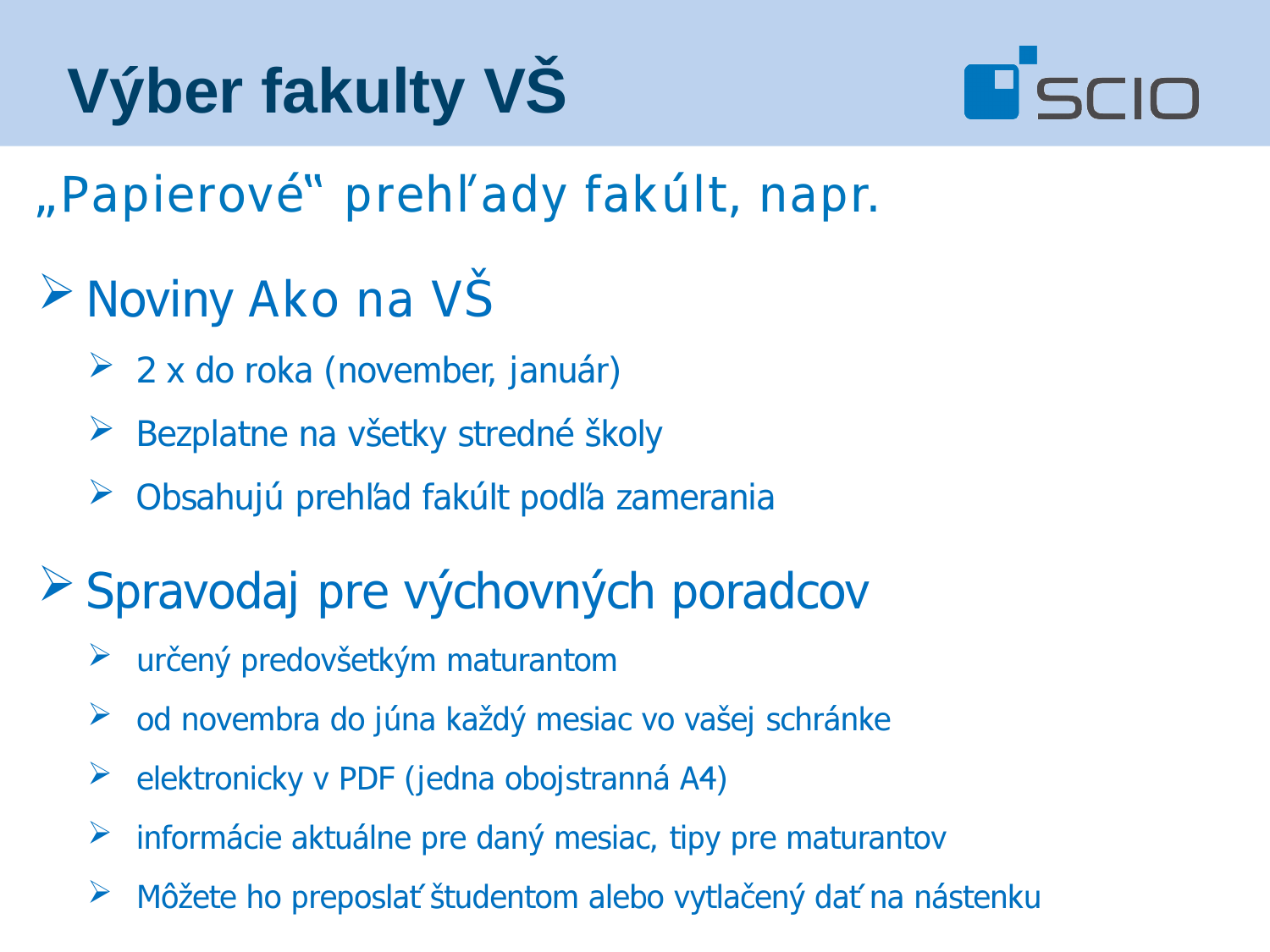

Výber fakulty VŠ
„Papierové“ prehľady fakúlt, napr.

Noviny Ako na VŠ
2 x do roka (november, január)
Bezplatne na všetky stredné školy
Obsahujú prehľad fakúlt podľa zamerania
Spravodaj pre výchovných poradcov
určený predovšetkým maturantom
od novembra do júna každý mesiac vo vašej schránke
elektronicky v PDF (jedna obojstranná A4)
informácie aktuálne pre daný mesiac, tipy pre maturantov
Môžete ho preposlať študentom alebo vytlačený dať na nástenku